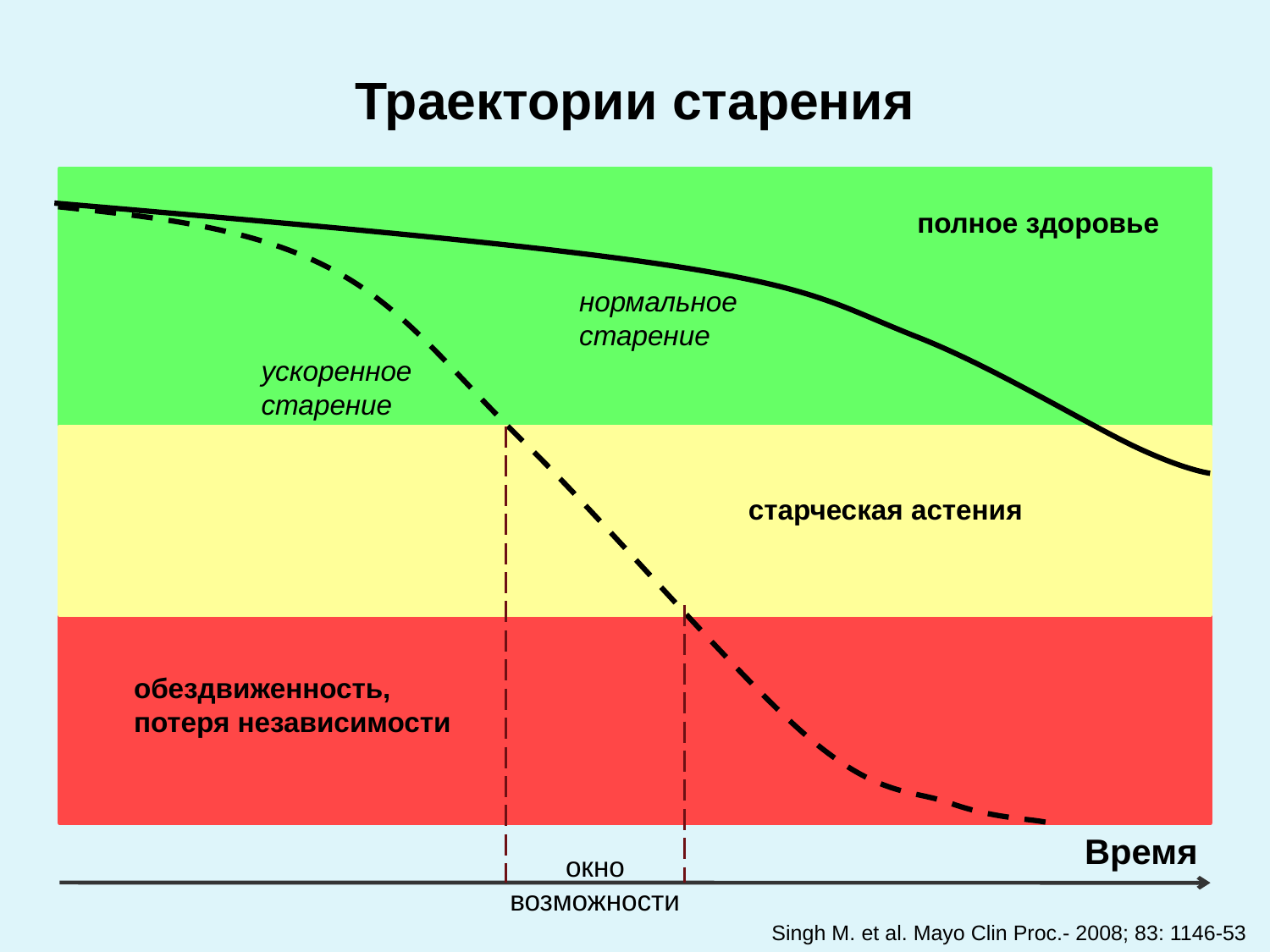

# Траектории старения

полное здоровье

нормальное
старение
ускоренное
старение

старческая астения

обездвиженность,
потеря независимости
Время
окно
возможности
Singh M. et al. Mayo Clin Proc.- 2008; 83: 1146-53